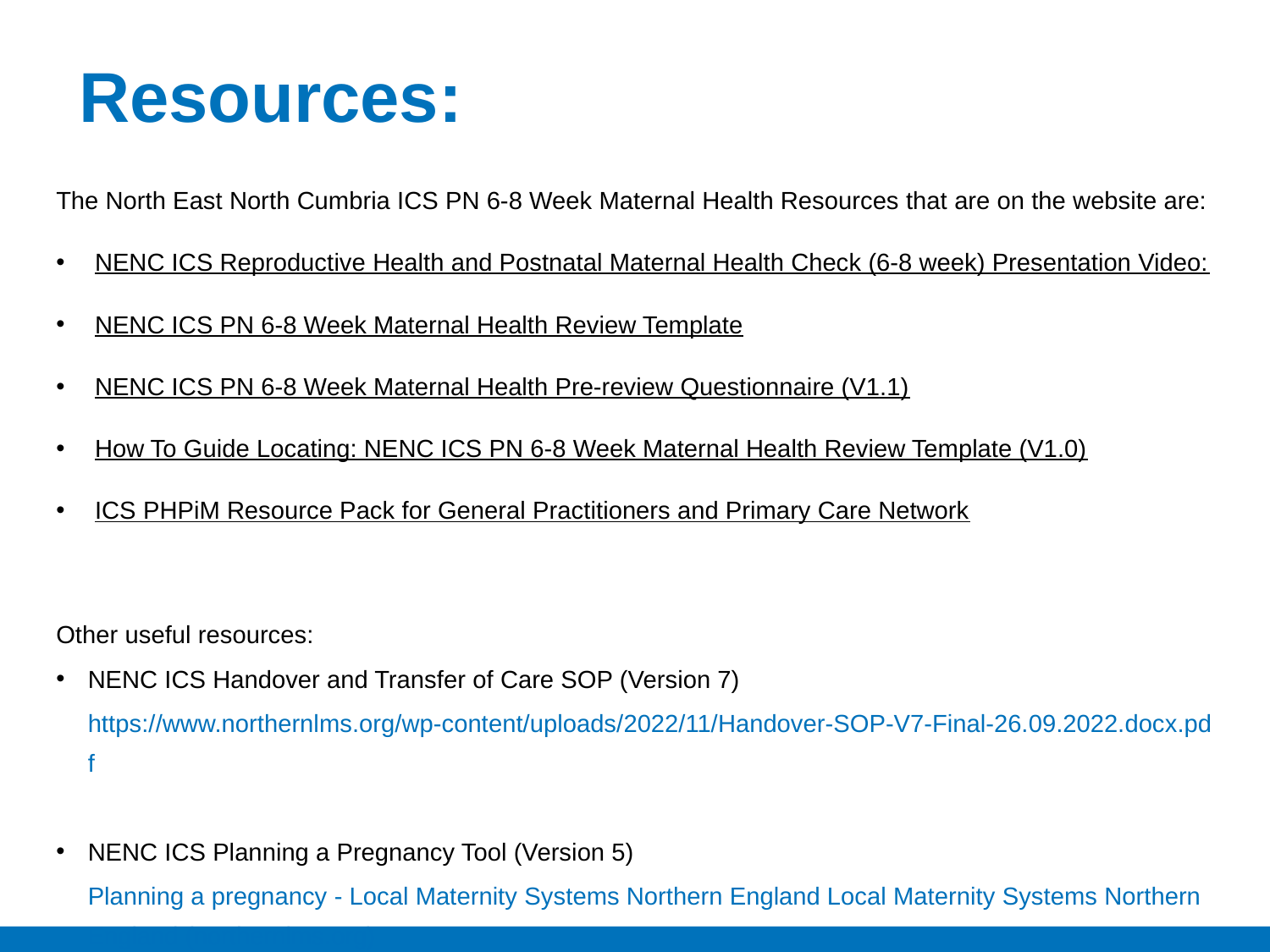

# Resources:
The North East North Cumbria ICS PN 6-8 Week Maternal Health Resources that are on the website are:
 NENC ICS Reproductive Health and Postnatal Maternal Health Check (6-8 week) Presentation Video:
 NENC ICS PN 6-8 Week Maternal Health Review Template
 NENC ICS PN 6-8 Week Maternal Health Pre-review Questionnaire (V1.1)
 How To Guide Locating: NENC ICS PN 6-8 Week Maternal Health Review Template (V1.0)
 ICS PHPiM Resource Pack for General Practitioners and Primary Care Network

Other useful resources:
NENC ICS Handover and Transfer of Care SOP (Version 7) https://www.northernlms.org/wp-content/uploads/2022/11/Handover-SOP-V7-Final-26.09.2022.docx.pdf
NENC ICS Planning a Pregnancy Tool (Version 5)  Planning a pregnancy - Local Maternity Systems Northern England Local Maternity Systems Northern England (northernlms.org)
NENC ICS Safe Pregnancy Spacing factsheet https://www.northernlms.org/wp-content/uploads/2023/03/NENC-ICS-Safe-Pregnancy-Spacing-Factsheet-V2-Final-17.03.2023.docx.pdf